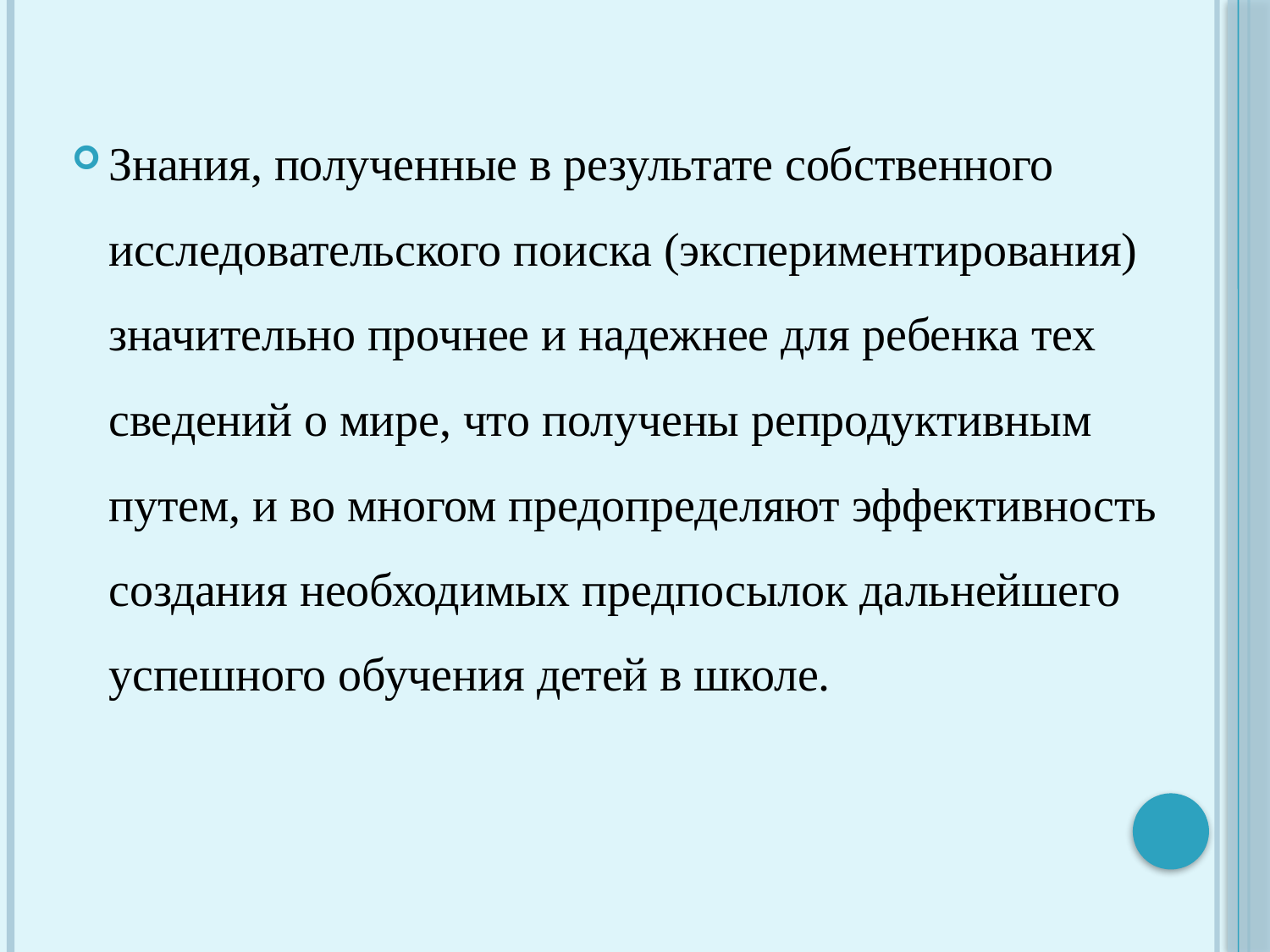

Знания, полученные в результате собственного исследовательского поиска (экспериментирования) значительно прочнее и надежнее для ребенка тех сведений о мире, что получены репродуктивным путем, и во многом предопределяют эффективность создания необходимых предпосылок дальнейшего успешного обучения детей в школе.